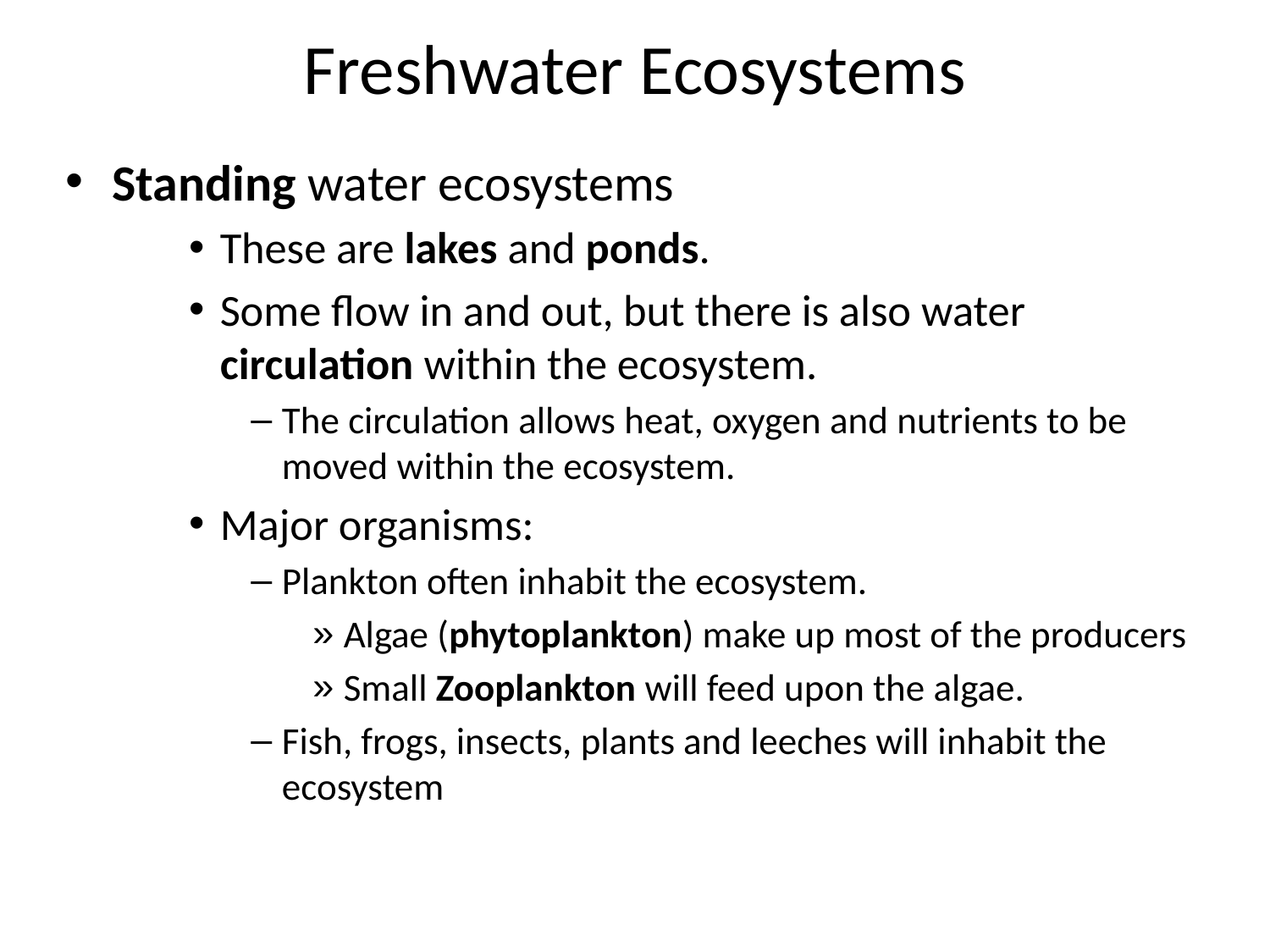

# Freshwater Ecosystems
Standing water ecosystems
These are lakes and ponds.
Some flow in and out, but there is also water circulation within the ecosystem.
The circulation allows heat, oxygen and nutrients to be moved within the ecosystem.
Major organisms:
Plankton often inhabit the ecosystem.
Algae (phytoplankton) make up most of the producers
Small Zooplankton will feed upon the algae.
Fish, frogs, insects, plants and leeches will inhabit the ecosystem